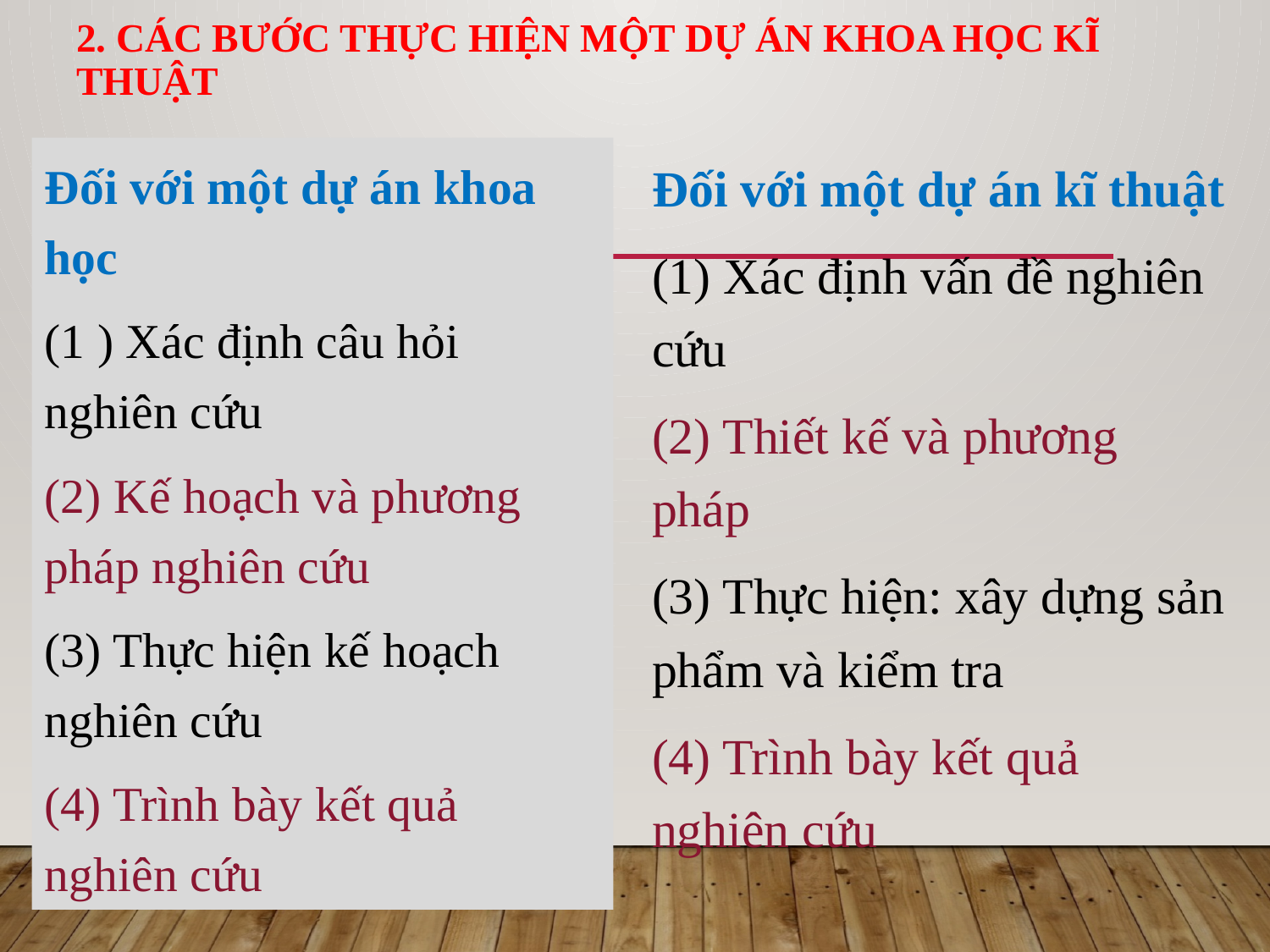

# 2. Các bước thực hiện một dự án khoa học kĩ thuật
Đối với một dự án khoa học
(1 ) Xác định câu hỏi nghiên cứu
(2) Kế hoạch và phương pháp nghiên cứu
(3) Thực hiện kế hoạch nghiên cứu
(4) Trình bày kết quả nghiên cứu

Đối với một dự án kĩ thuật
(1) Xác định vấn đề nghiên cứu
(2) Thiết kế và phương pháp
(3) Thực hiện: xây dựng sản phẩm và kiểm tra
(4) Trình bày kết quả nghiên cứu